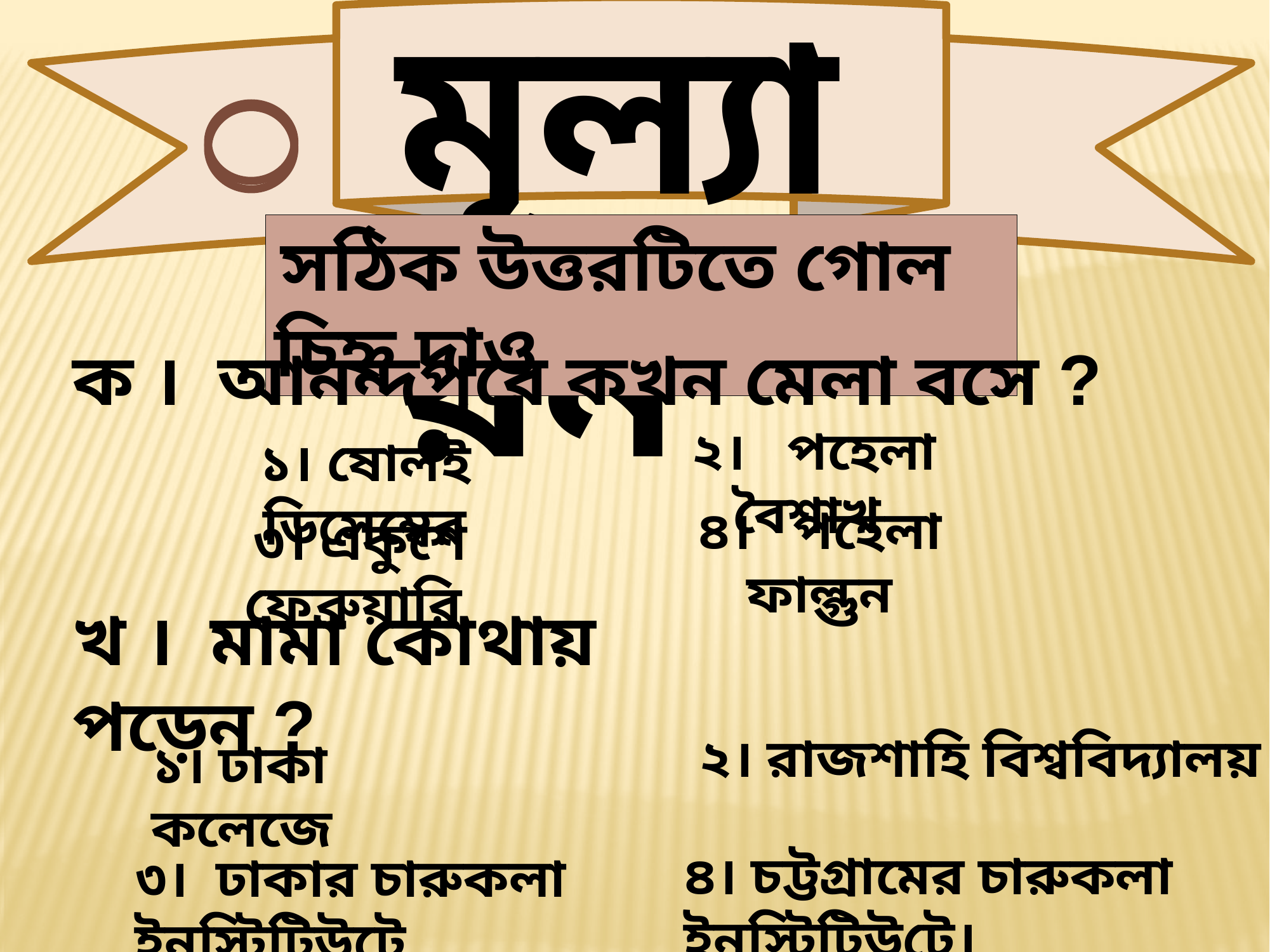

মূল্যায়ন

 সঠিক উত্তরটিতে গোল  চিহ্ন দাও
ক ।  আনন্দপুরে কখন মেলা বসে ?
২।   পহেলা বৈশাখ
১। ষোলই ডিসেম্বের
৪।   পহেলা ফাল্গুন
৩। একুশে ফেব্রুয়ারি
খ ।  মামা কোথায় পড়েন ?
২। রাজশাহি বিশ্ববিদ্যালয়
১। ঢাকা কলেজে
৪। চট্টগ্রামের চারুকলা ইনস্টিটিউটে।
৩।  ঢাকার চারুকলা ইনস্টিটিউটে